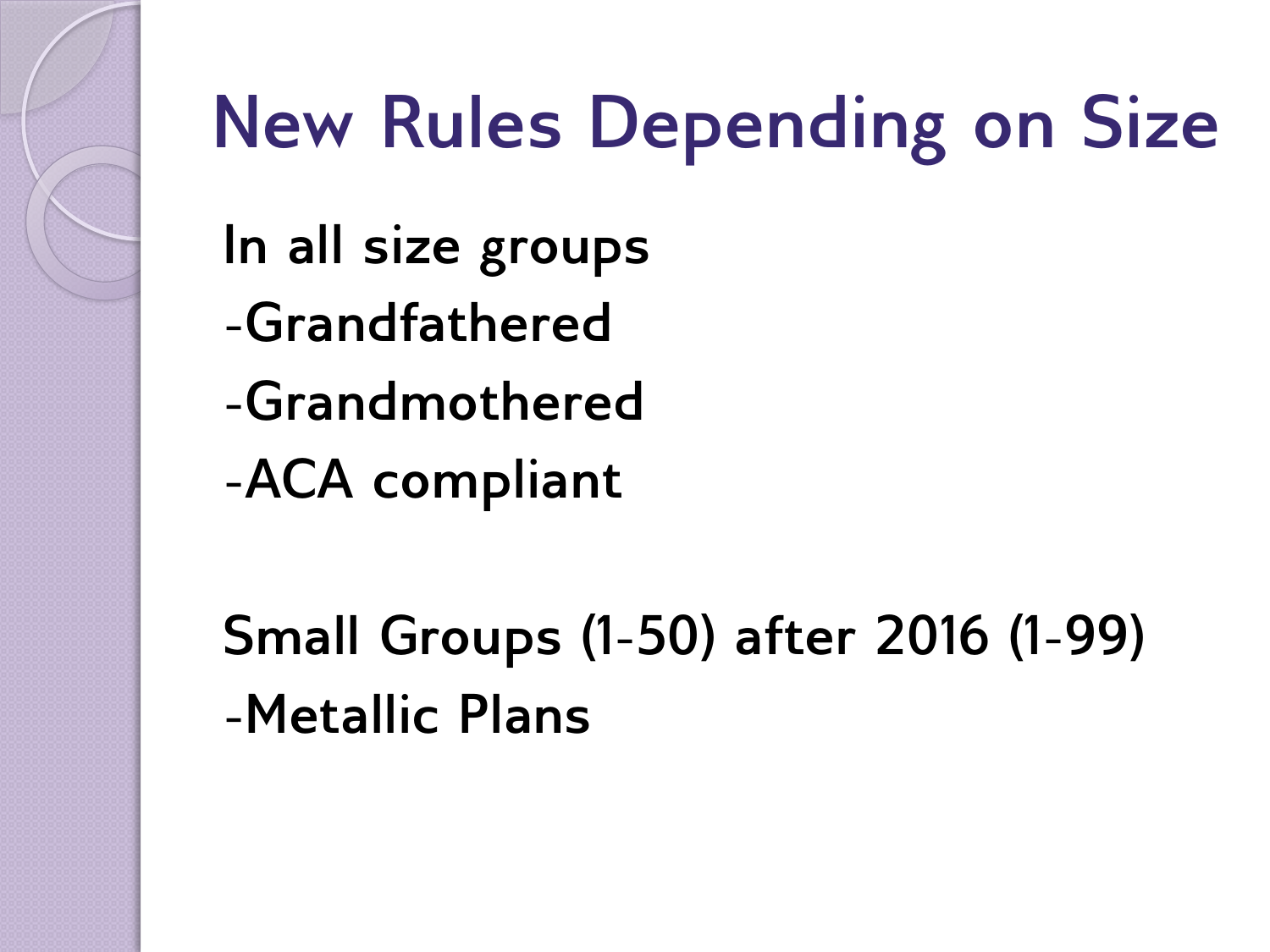

# New Rules Depending on Size
In all size groups
-Grandfathered
-Grandmothered
-ACA compliant

Small Groups (1-50) after 2016 (1-99)
-Metallic Plans